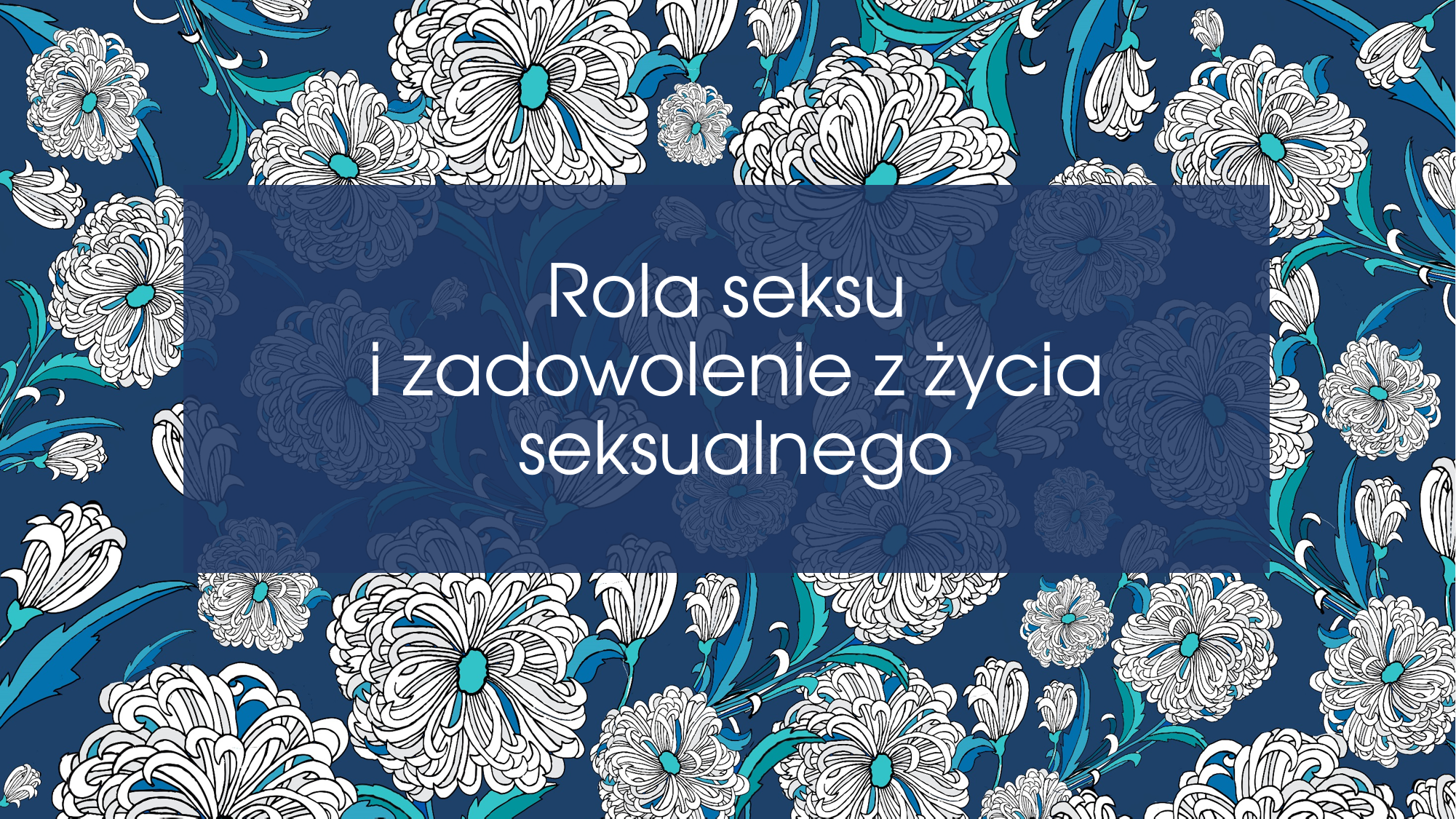

# Rola seksu i zadowolenie z życia seksualnego